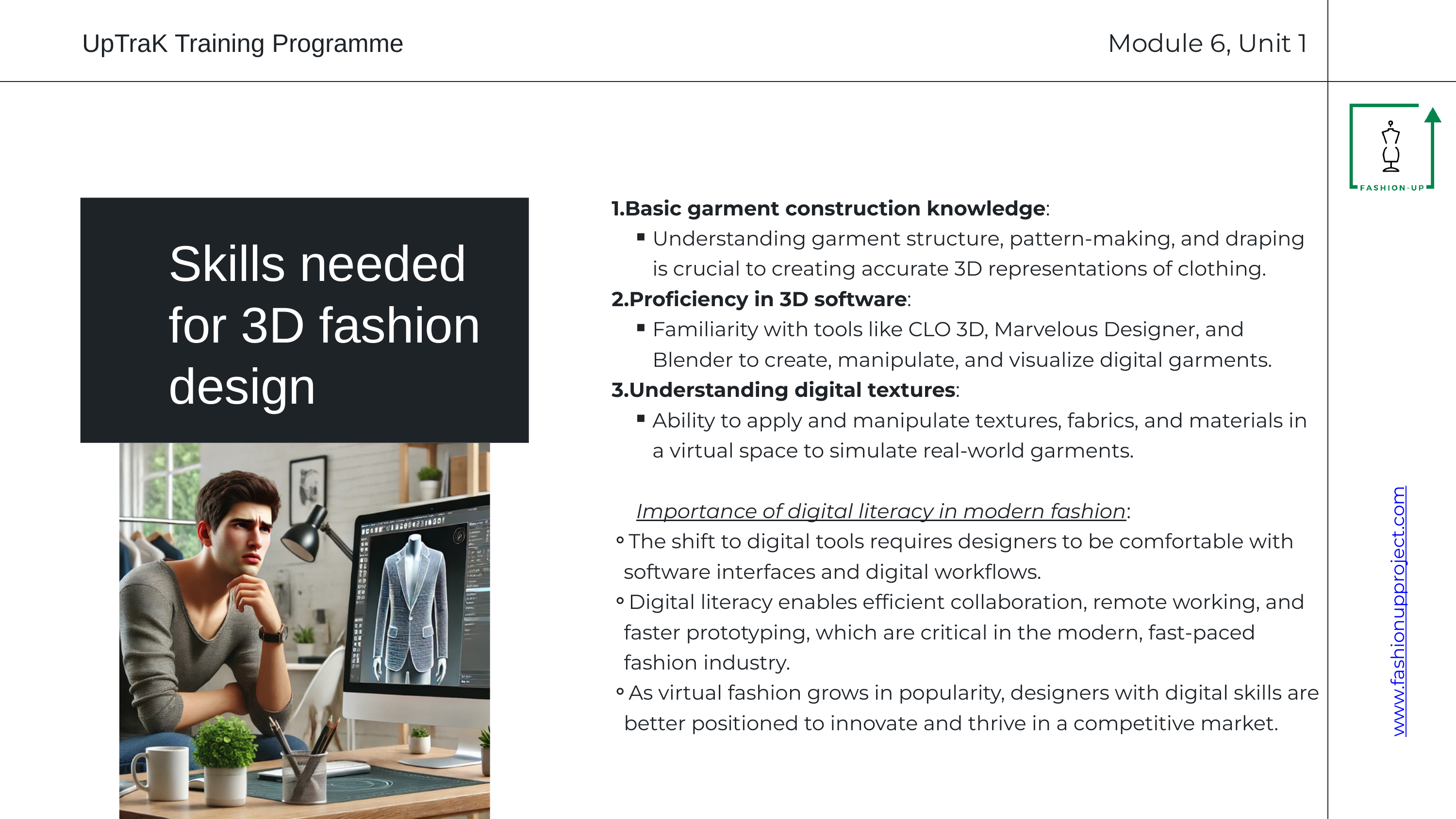

Module 6, Unit 1
UpTraK Training Programme

Basic garment construction knowledge:
Understanding garment structure, pattern-making, and draping is crucial to creating accurate 3D representations of clothing.
Proficiency in 3D software:
Familiarity with tools like CLO 3D, Marvelous Designer, and Blender to create, manipulate, and visualize digital garments.
Understanding digital textures:
Ability to apply and manipulate textures, fabrics, and materials in a virtual space to simulate real-world garments.

Importance of digital literacy in modern fashion:
The shift to digital tools requires designers to be comfortable with software interfaces and digital workflows.
Digital literacy enables efficient collaboration, remote working, and faster prototyping, which are critical in the modern, fast-paced fashion industry.
As virtual fashion grows in popularity, designers with digital skills are better positioned to innovate and thrive in a competitive market.

Skills needed for 3D fashion design

www.fashionupproject.com